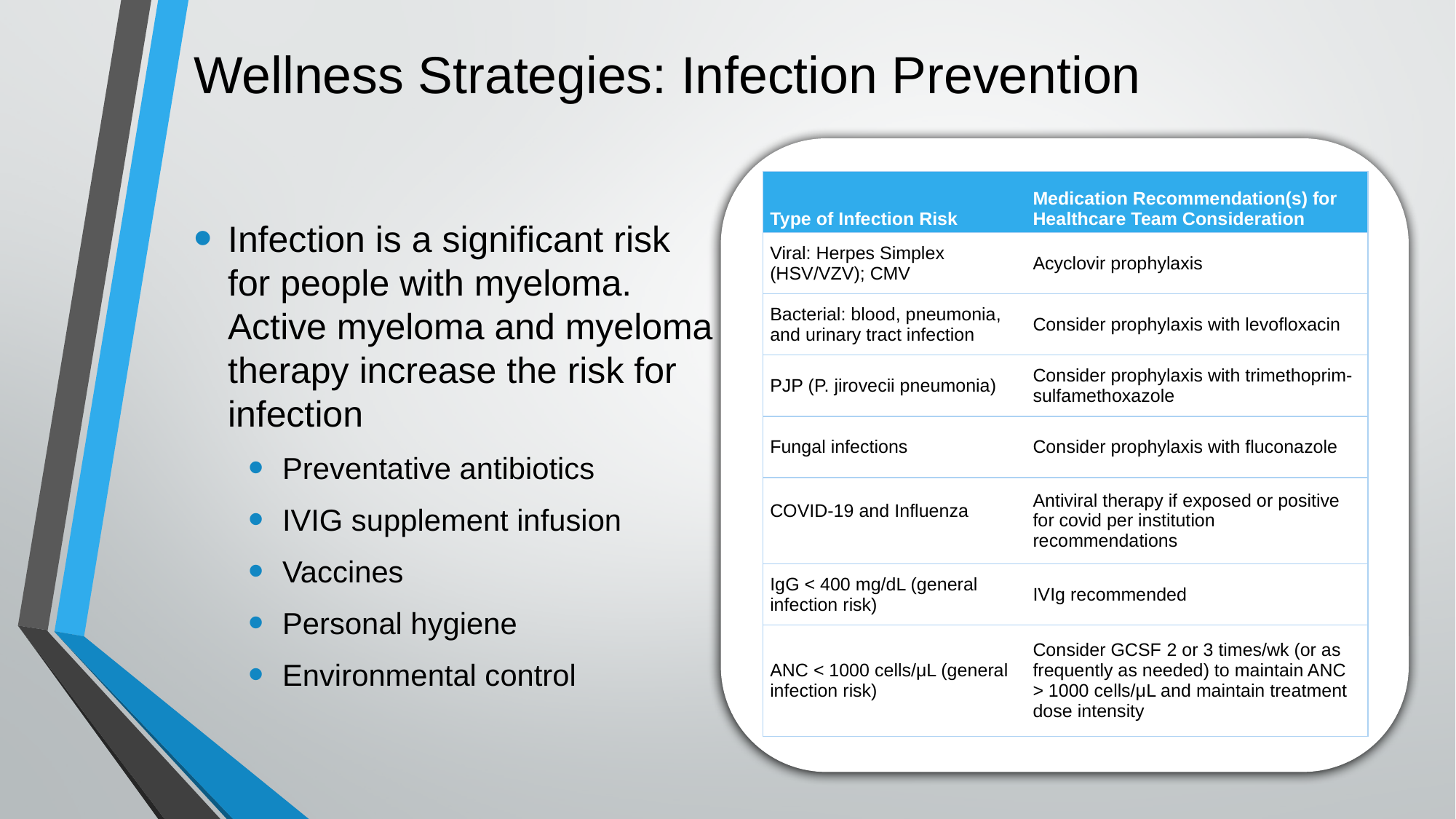

Wellness Strategies: Infection Prevention

Infection is a significant risk for people with myeloma.  Active myeloma and myeloma therapy increase the risk for infection
Preventative antibiotics
IVIG supplement infusion
Vaccines
Personal hygiene
Environmental control
| Type of Infection Risk | Medication Recommendation(s) for Healthcare Team Consideration |
| --- | --- |
| Viral: Herpes Simplex (HSV/VZV); CMV | Acyclovir prophylaxis |
| Bacterial: blood, pneumonia, and urinary tract infection | Consider prophylaxis with levofloxacin |
| PJP (P. jirovecii pneumonia) | Consider prophylaxis with trimethoprim-sulfamethoxazole |
| Fungal infections | Consider prophylaxis with fluconazole |
| COVID-19 and Influenza | Antiviral therapy if exposed or positive for covid per institution recommendations |
| IgG < 400 mg/dL (general infection risk) | IVIg recommended |
| ANC < 1000 cells/μL (general infection risk) | Consider GCSF 2 or 3 times/wk (or as frequently as needed) to maintain ANC > 1000 cells/μL and maintain treatment dose intensity |